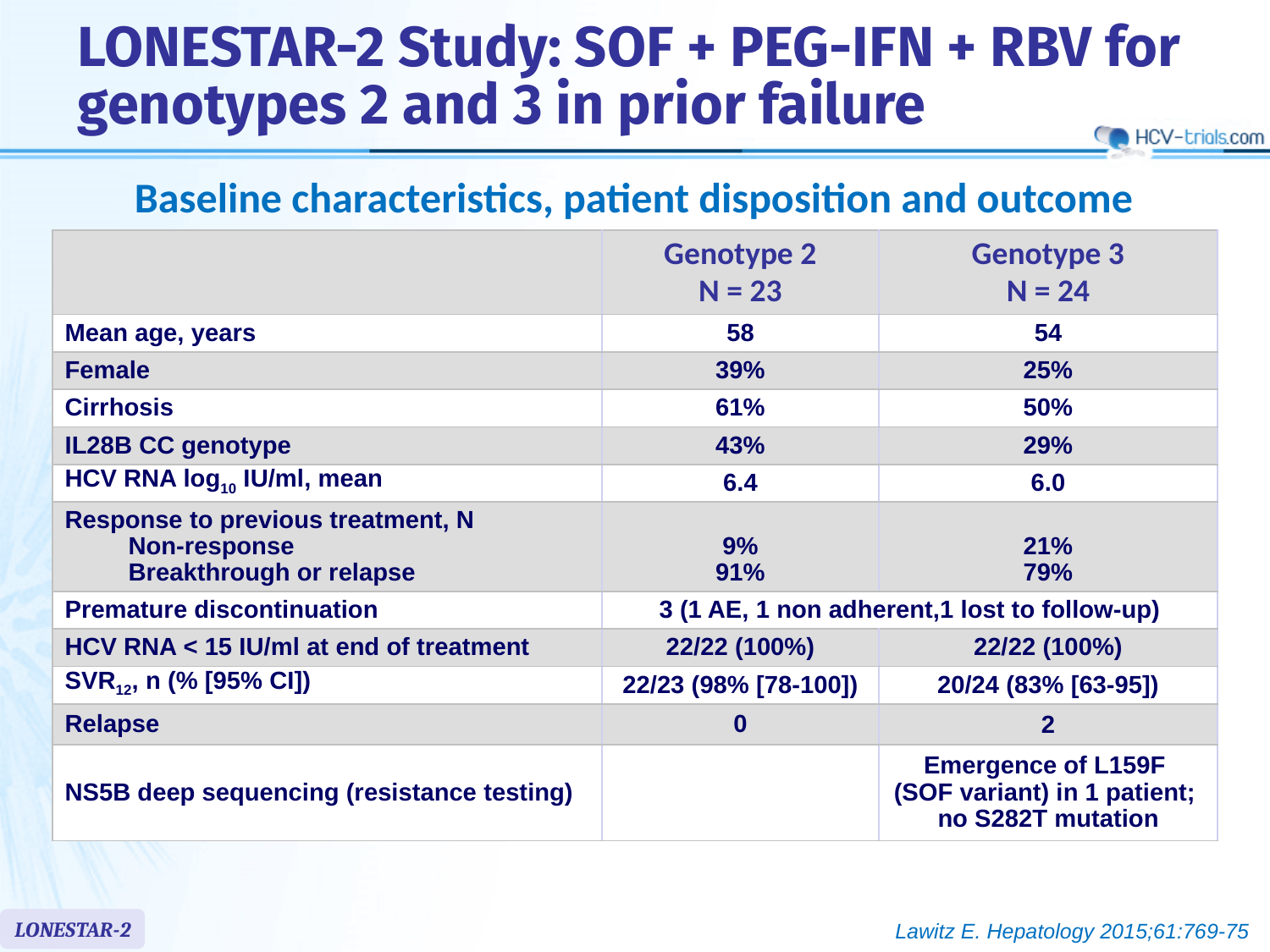

# LONESTAR-2 Study: SOF + PEG-IFN + RBV for genotypes 2 and 3 in prior failure
Baseline characteristics, patient disposition and outcome
|  | Genotype 2 N = 23 | Genotype 3 N = 24 |
| --- | --- | --- |
| Mean age, years | 58 | 54 |
| Female | 39% | 25% |
| Cirrhosis | 61% | 50% |
| IL28B CC genotype | 43% | 29% |
| HCV RNA log10 IU/ml, mean | 6.4 | 6.0 |
| Response to previous treatment, N Non-response Breakthrough or relapse | 9% 91% | 21% 79% |
| Premature discontinuation | 3 (1 AE, 1 non adherent,1 lost to follow-up) |  |
| HCV RNA < 15 IU/ml at end of treatment | 22/22 (100%) | 22/22 (100%) |
| SVR12, n (% [95% CI]) | 22/23 (98% [78-100]) | 20/24 (83% [63-95]) |
| Relapse | 0 | 2 |
| NS5B deep sequencing (resistance testing) |  | Emergence of L159F (SOF variant) in 1 patient; no S282T mutation |
LONESTAR-2
Lawitz E. Hepatology 2015;61:769-75